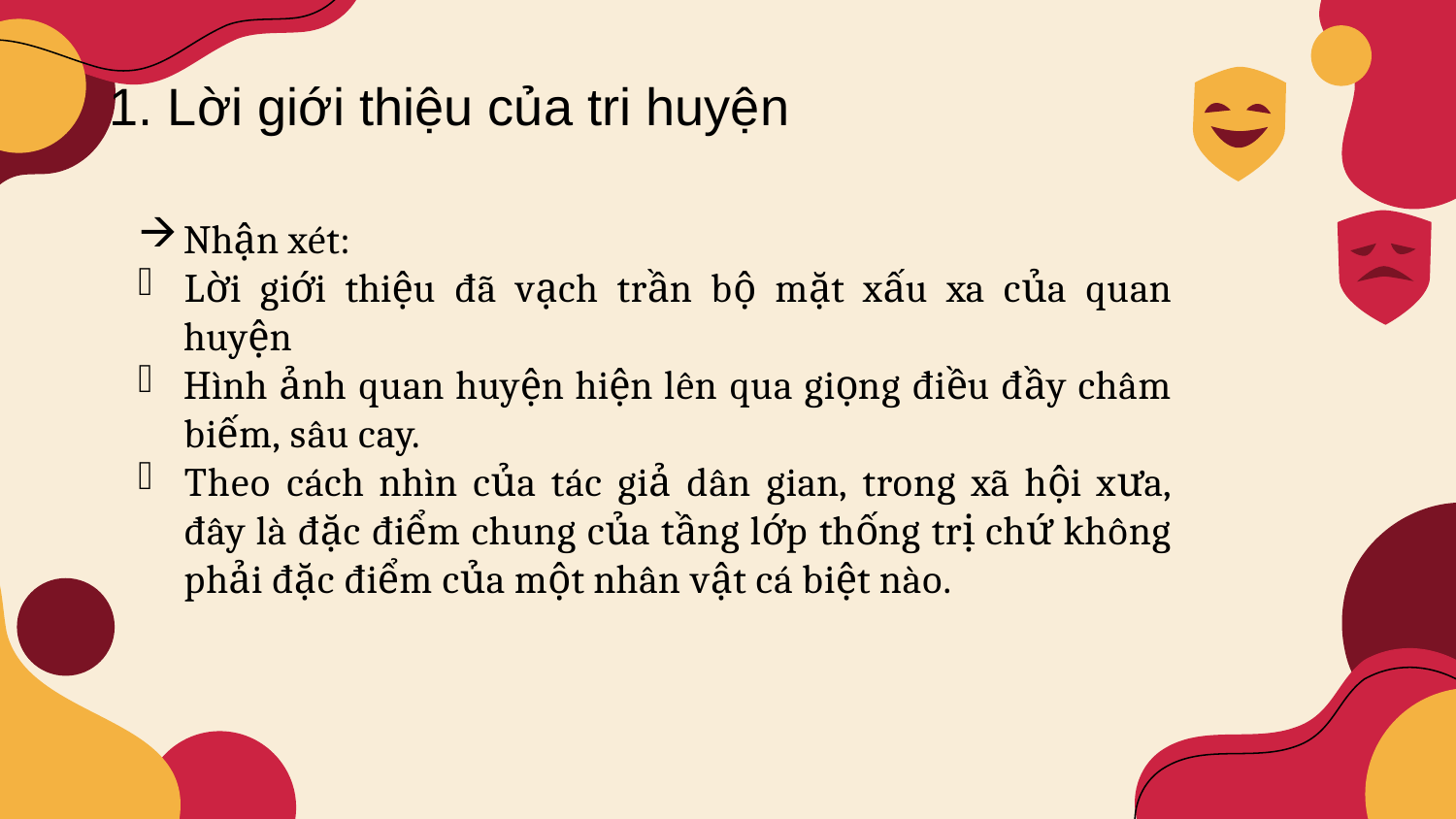

1. Lời giới thiệu của tri huyện
Nhận xét:
Lời giới thiệu đã vạch trần bộ mặt xấu xa của quan huyện
Hình ảnh quan huyện hiện lên qua giọng điều đầy châm biếm, sâu cay.
Theo cách nhìn của tác giả dân gian, trong xã hội xưa, đây là đặc điểm chung của tầng lớp thống trị chứ không phải đặc điểm của một nhân vật cá biệt nào.